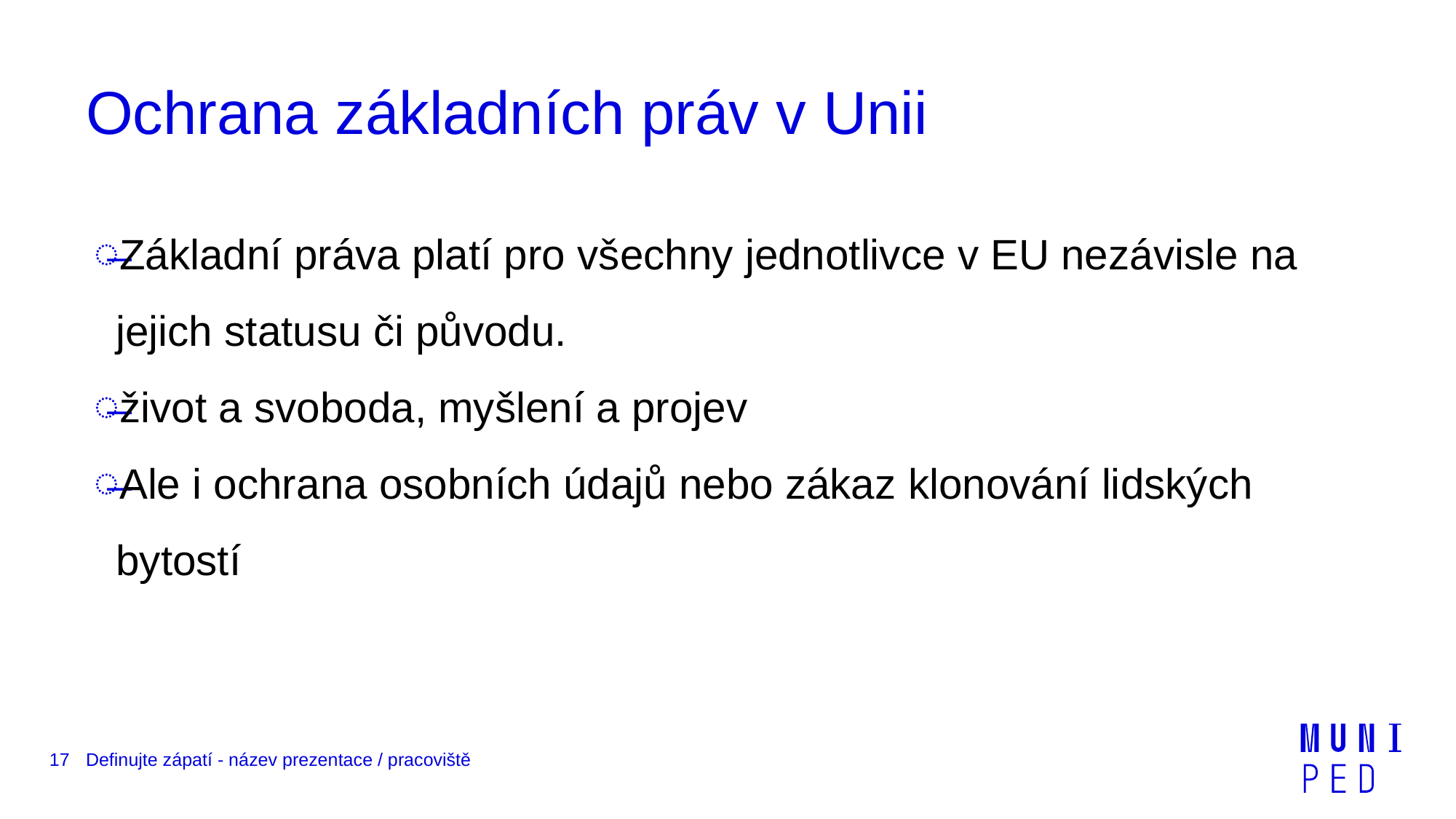

# Ochrana základních práv v Unii
Základní práva platí pro všechny jednotlivce v EU nezávisle na jejich statusu či původu.
život a svoboda, myšlení a projev
Ale i ochrana osobních údajů nebo zákaz klonování lidských bytostí
17
Definujte zápatí - název prezentace / pracoviště